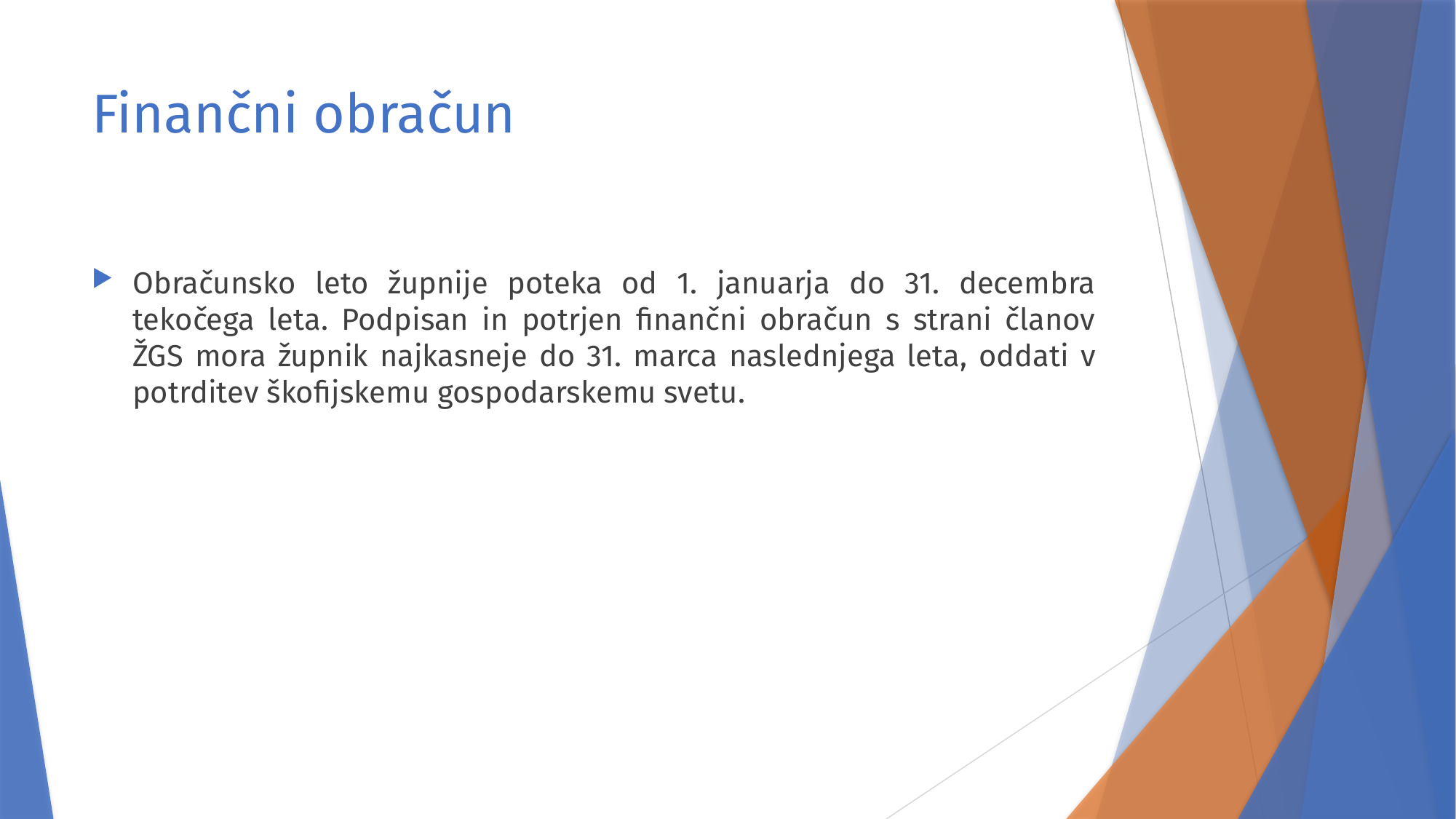

# Finančni obračun
Obračunsko leto župnije poteka od 1. januarja do 31. decembra tekočega leta. Podpisan in potrjen finančni obračun s strani članov ŽGS mora župnik najkasneje do 31. marca naslednjega leta, oddati v potrditev škofijskemu gospodarskemu svetu.